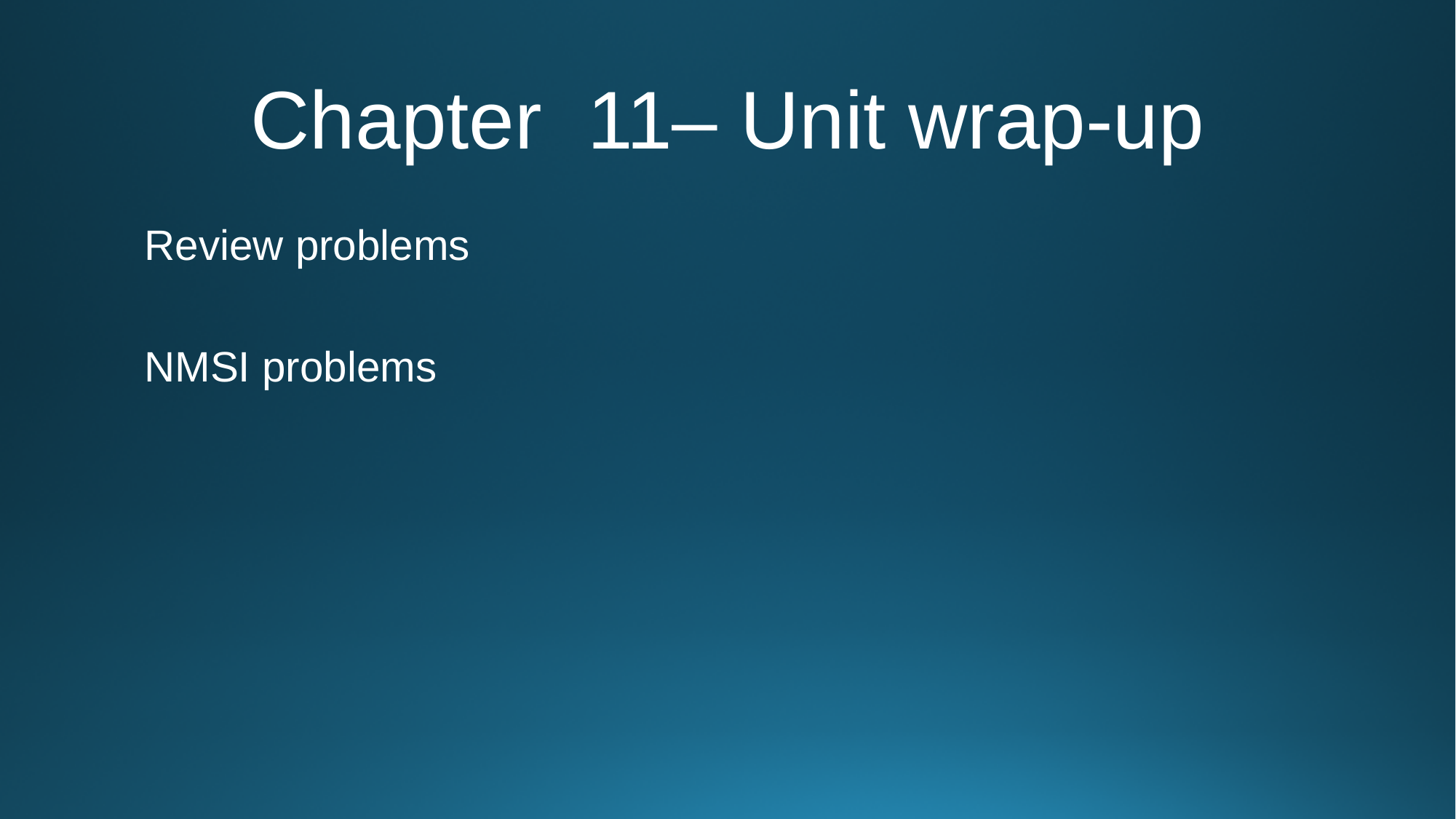

# Chapter  11– Unit wrap-up
Review problems

NMSI problems